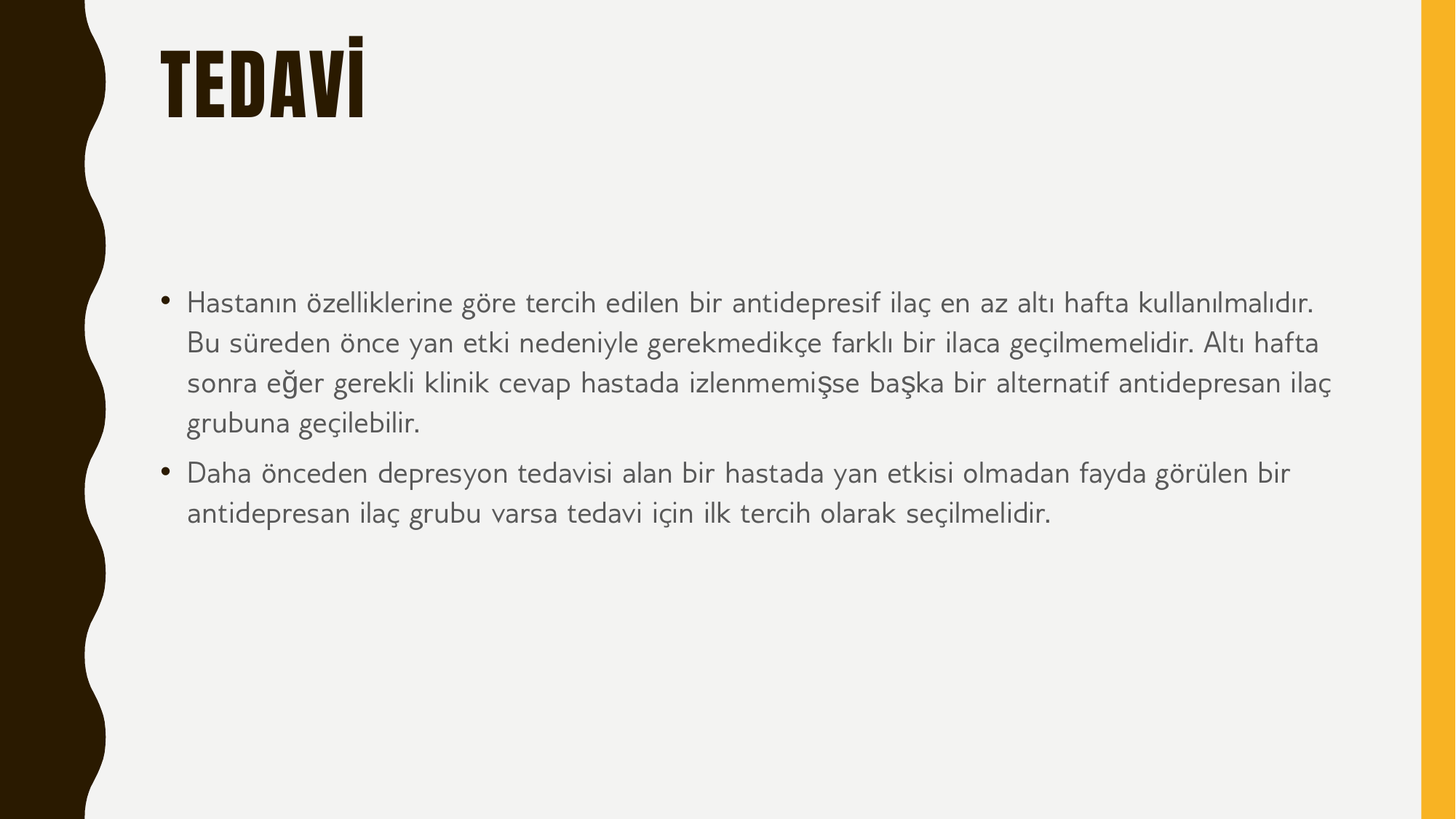

# tedavi
Hastanın özelliklerine göre tercih edilen bir antidepresif ilaç en az altı hafta kullanılmalıdır. Bu süreden önce yan etki nedeniyle gerekmedikçe farklı bir ilaca geçilmemelidir. Altı hafta sonra eğer gerekli klinik cevap hastada izlenmemişse başka bir alternatif antidepresan ilaç grubuna geçilebilir.
Daha önceden depresyon tedavisi alan bir hastada yan etkisi olmadan fayda görülen bir antidepresan ilaç grubu varsa tedavi için ilk tercih olarak seçilmelidir.